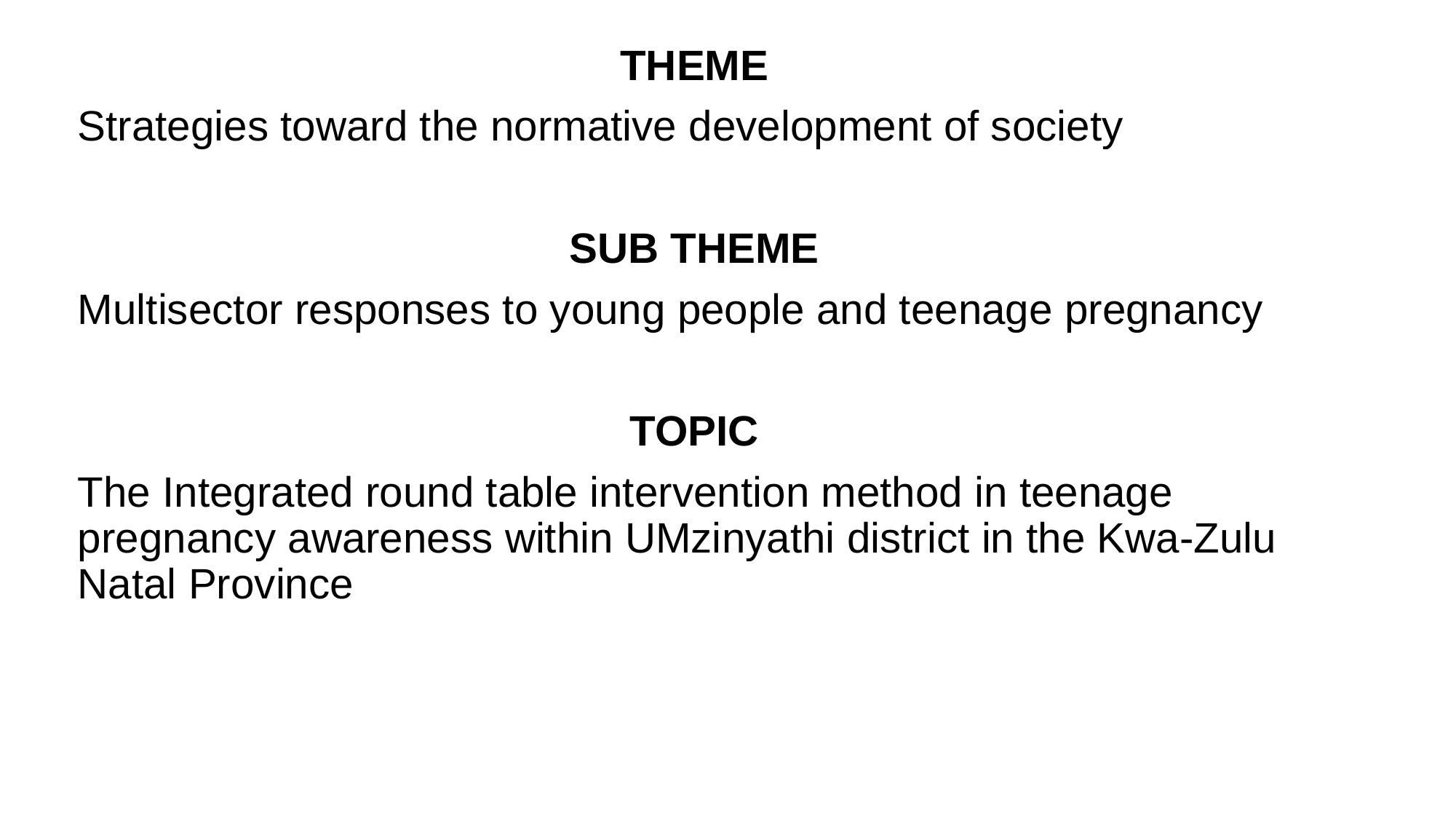

THEME
Strategies toward the normative development of society

SUB THEME
Multisector responses to young people and teenage pregnancy

TOPIC
The Integrated round table intervention method in teenage pregnancy awareness within UMzinyathi district in the Kwa-Zulu Natal Province